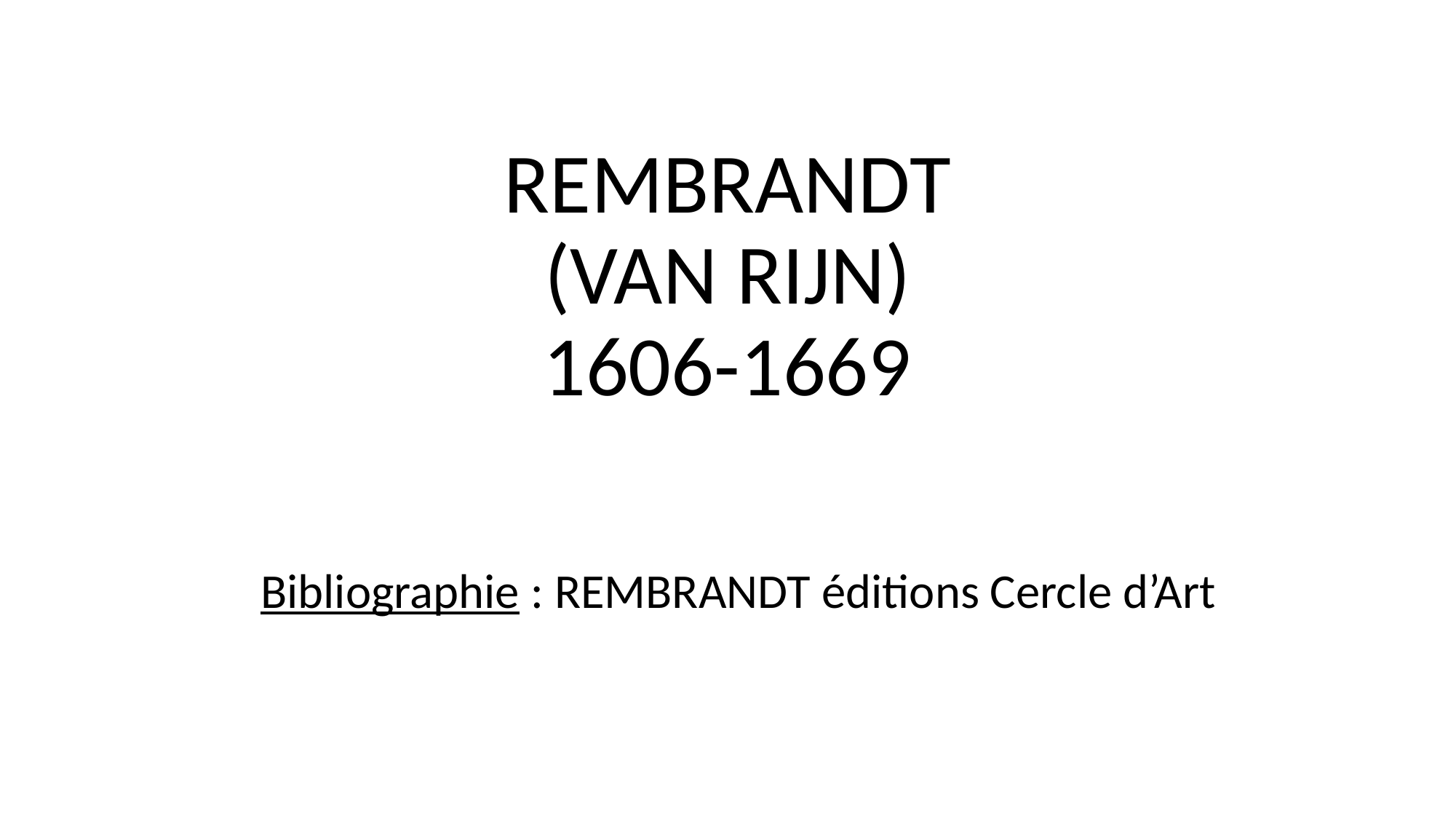

# REMBRANDT (VAN RIJN) 1606-1669
Bibliographie : REMBRANDT éditions Cercle d’Art